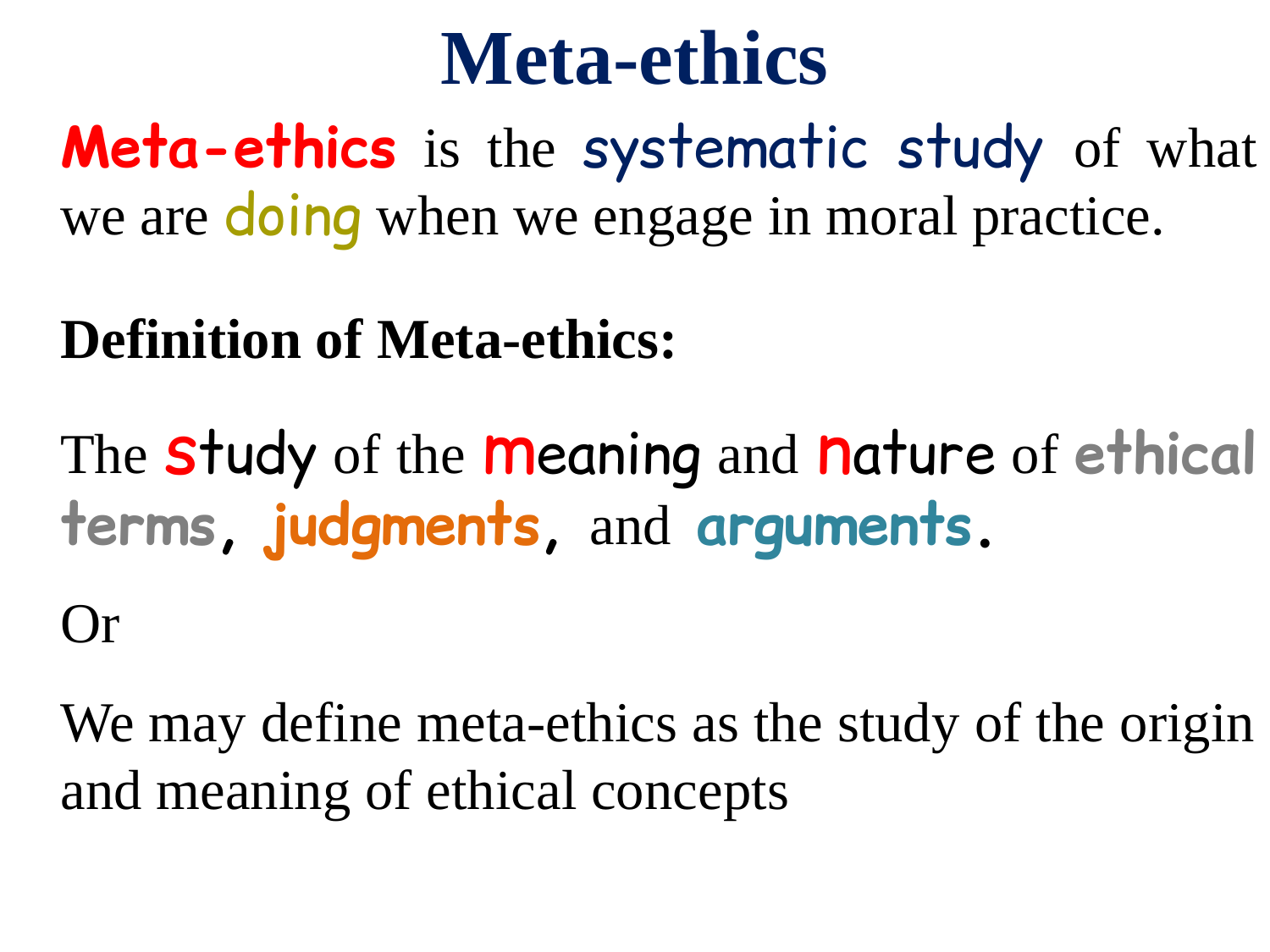

Meta-ethics
	Meta-ethics is the systematic study of what we are doing when we engage in moral practice.

	Definition of Meta-ethics:

	The study of the meaning and nature of ethical terms, judgments, and arguments.

	Or

	We may define meta-ethics as the study of the origin and meaning of ethical concepts